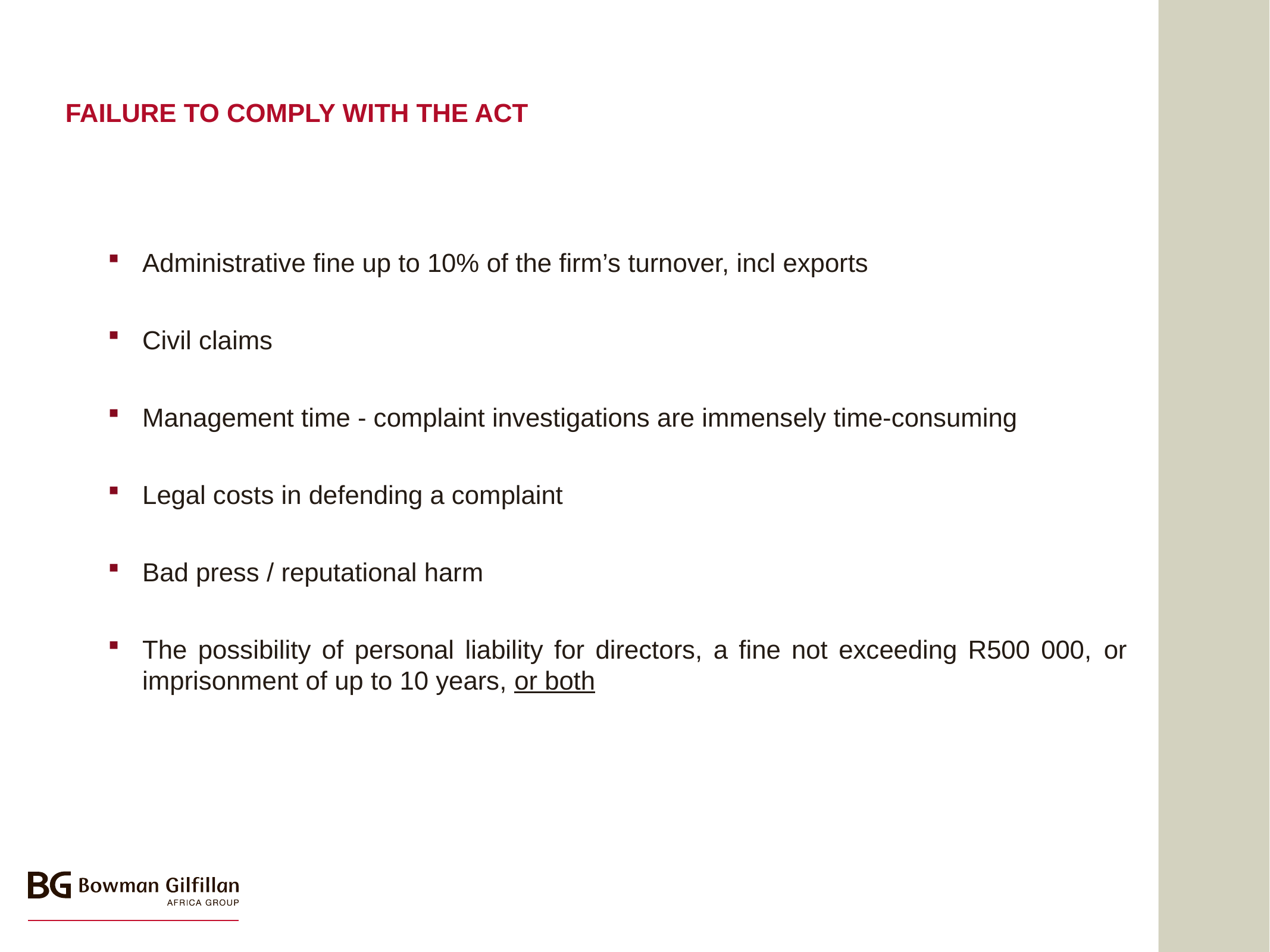

# Failure to comply with the act
Administrative fine up to 10% of the firm’s turnover, incl exports

Civil claims

Management time - complaint investigations are immensely time-consuming

Legal costs in defending a complaint

Bad press / reputational harm

The possibility of personal liability for directors, a fine not exceeding R500 000, or imprisonment of up to 10 years, or both